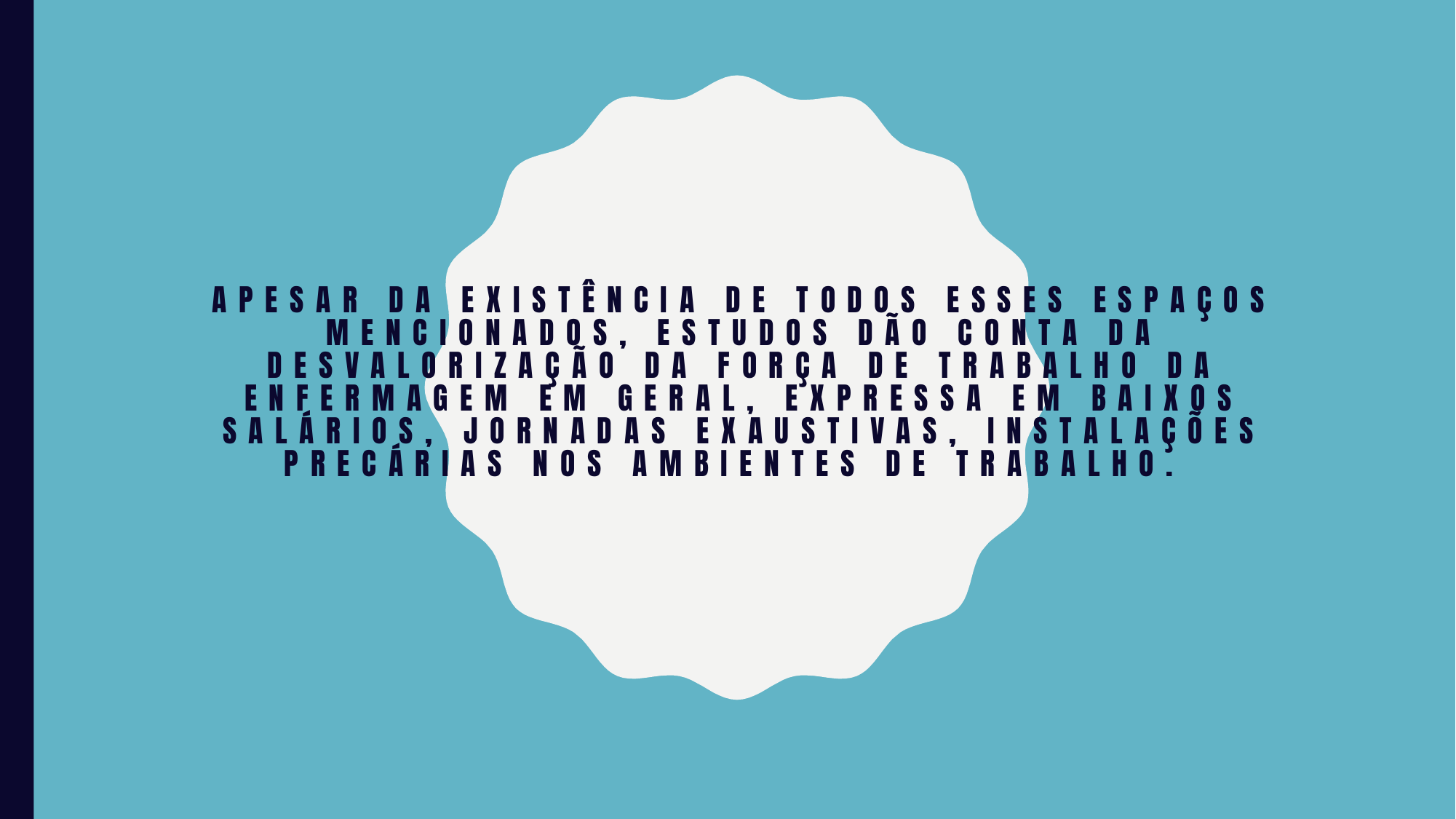

# Apesar da existência de todos esses espaços mencionados, estudos dão conta da desvalorização da força de trabalho da enfermagem em geral, expressa em baixos salários, jornadas exaustivas, instalações precárias nos ambientes de trabalho.